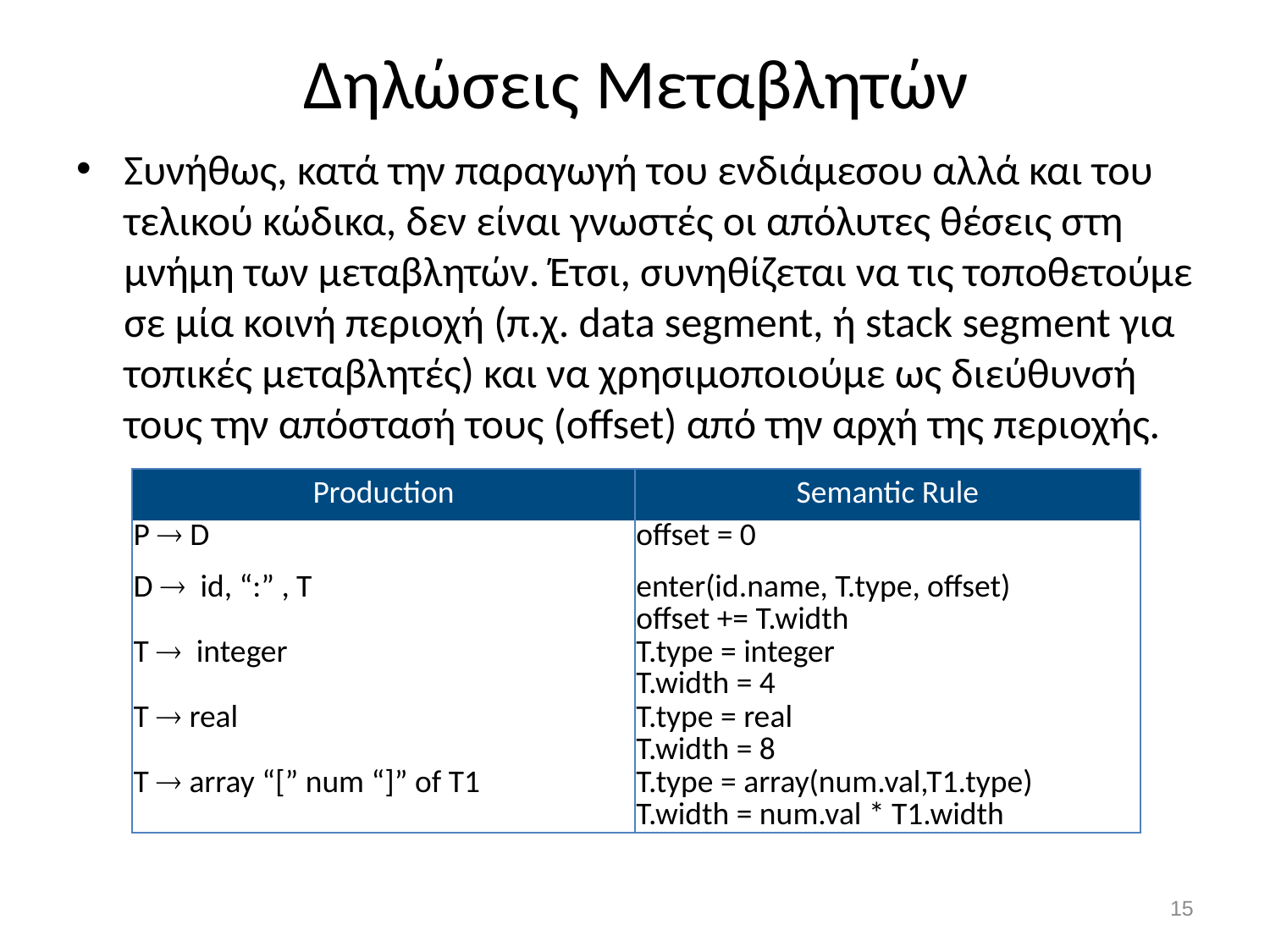

# Δηλώσεις Μεταβλητών
Συνήθως, κατά την παραγωγή του ενδιάμεσου αλλά και του τελικού κώδικα, δεν είναι γνωστές οι απόλυτες θέσεις στη μνήμη των μεταβλητών. Έτσι, συνηθίζεται να τις τοποθετούμε σε μία κοινή περιοχή (π.χ. data segment, ή stack segment για τοπικές μεταβλητές) και να χρησιμοποιούμε ως διεύθυνσή τους την απόστασή τους (offset) από την αρχή της περιοχής.

| Production | Semantic Rule |
| --- | --- |
| P → D | offset = 0 |
| D → id, “:” , T | enter(id.name, T.type, offset) offset += T.width |
| T → integer | T.type = integer T.width = 4 |
| T → real | T.type = real T.width = 8 |
| T → array “[” num “]” of T1 | T.type = array(num.val,T1.type) T.width = num.val \* T1.width |
15